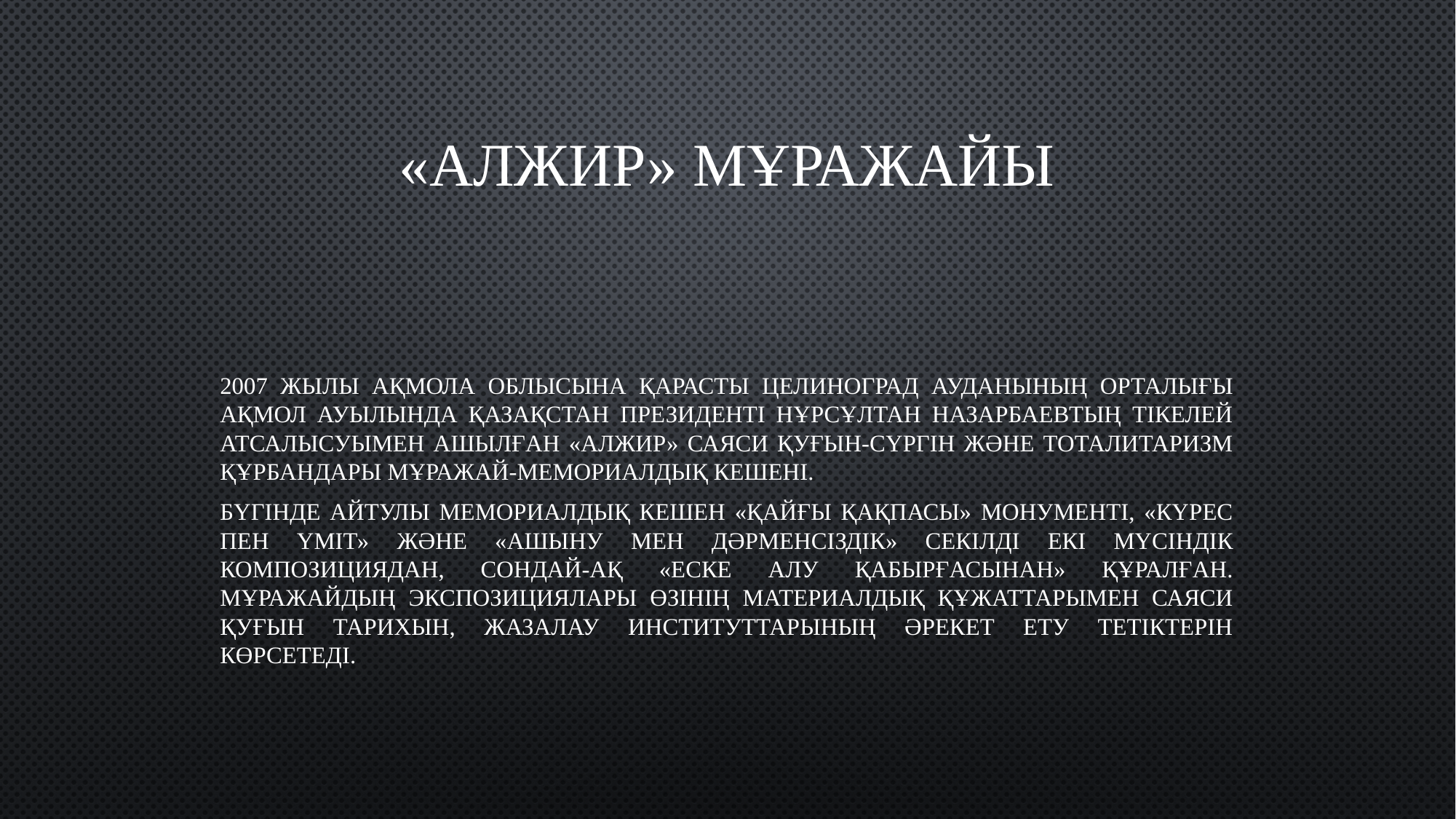

# «АЛЖИР» МҰРАЖАЙЫ
2007 жылы Ақмола облысына қарасты Целиноград ауданының орталығы Ақмол ауылында Қазақстан президенті Нұрсұлтан Назарбаевтың тікелей атсалысуымен ашылған «АЛЖИР» саяси қуғын-сүргін және тоталитаризм құрбандары мұражай-мемориалдық кешені.
Бүгінде айтулы мемориалдық кешен «Қайғы қақпасы» монументі, «Күрес пен үміт» және «Ашыну мен дәрменсіздік» секілді екі мүсіндік композициядан, сондай-ақ «Еске алу қабырғасынан» құралған. Мұражайдың экспозициялары өзінің материалдық құжаттарымен саяси қуғын тарихын, жазалау институттарының әрекет ету тетіктерін көрсетеді.